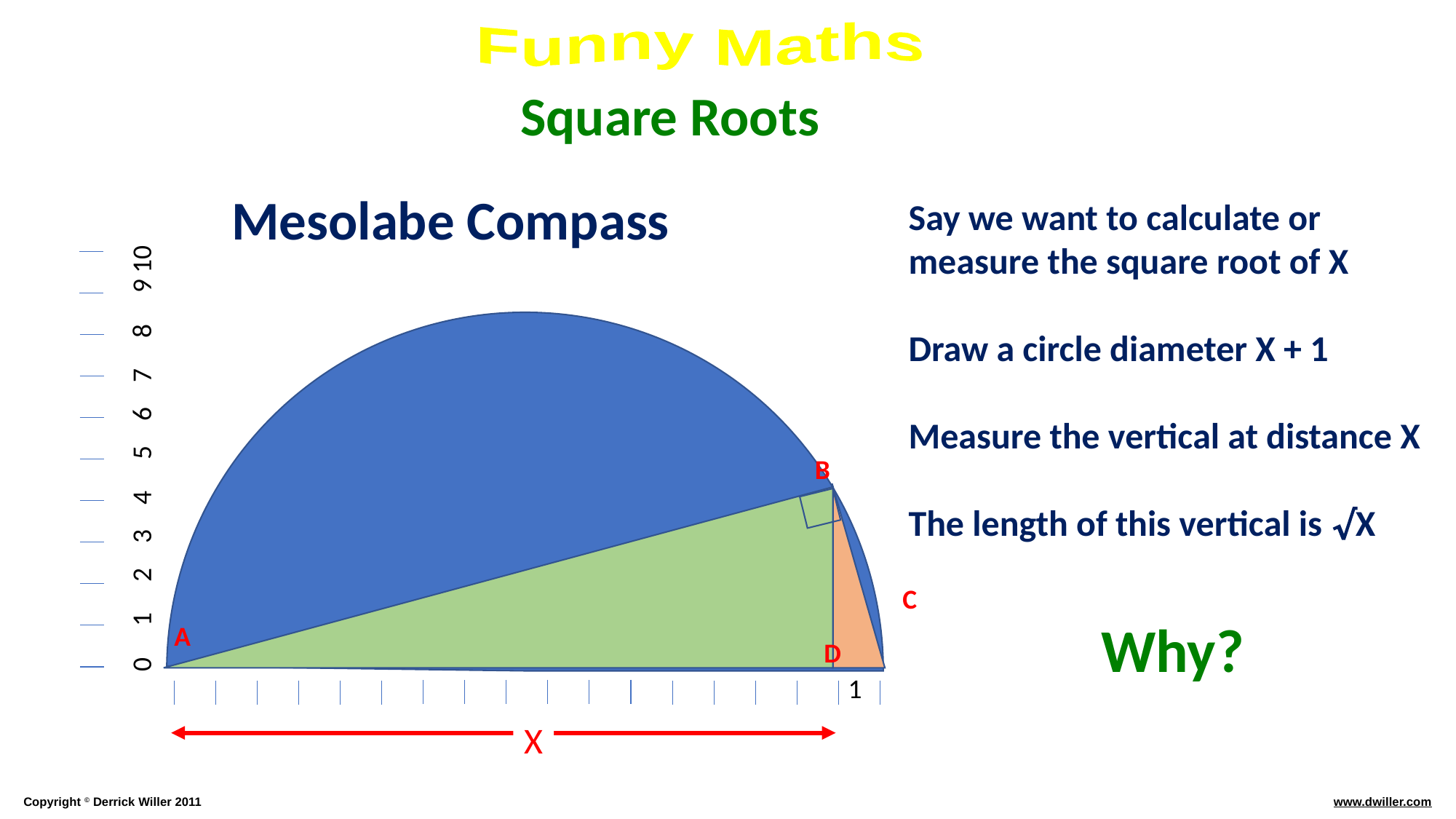

Square Roots
Mesolabe Compass
Say we want to calculate or measure the square root of X

Draw a circle diameter X + 1

Measure the vertical at distance X

The length of this vertical is √X

0     1     2    3    4     5    6    7     8     9 10
B

C
Why?
A
D
1
X